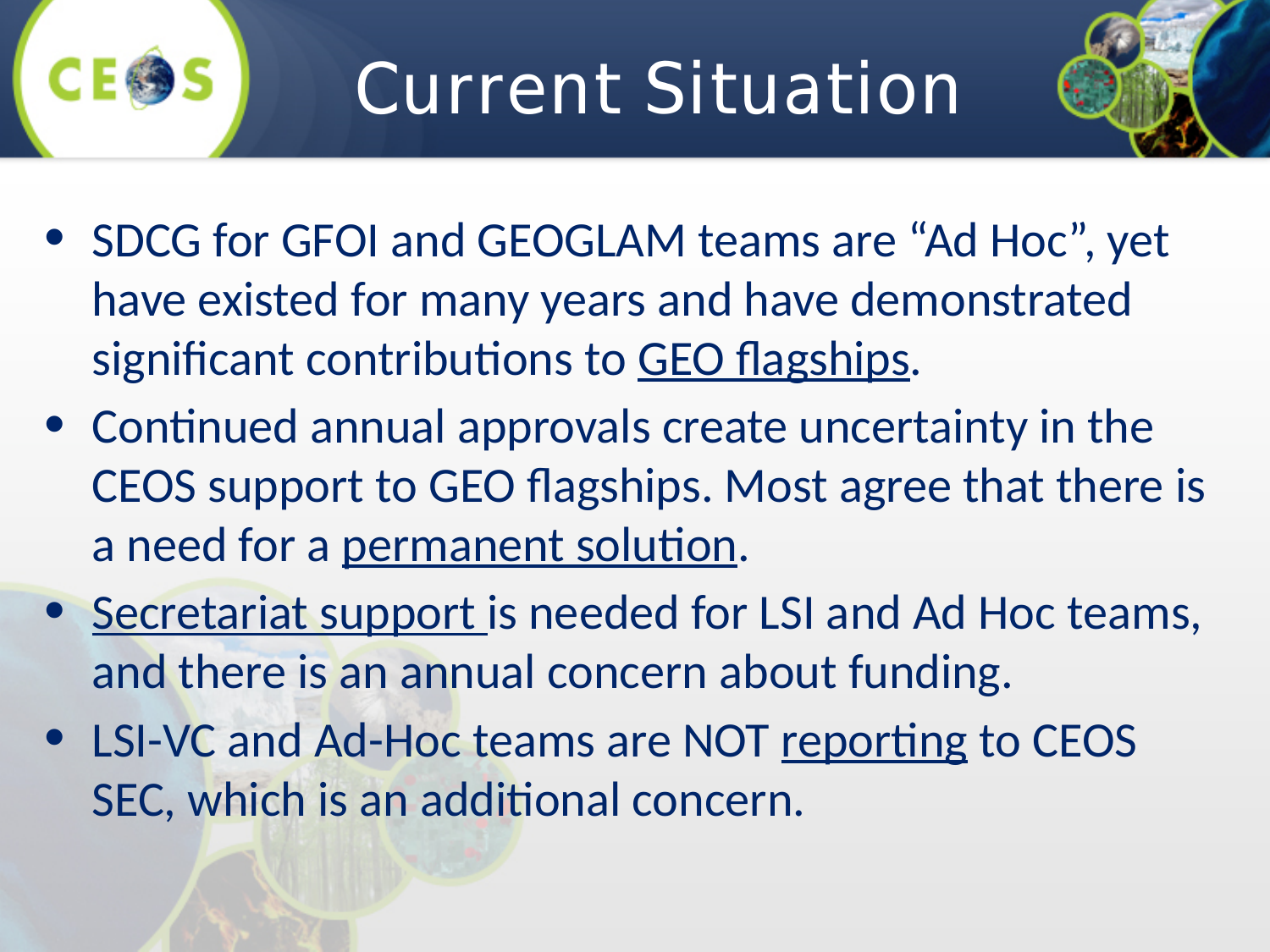

# Current Situation
SDCG for GFOI and GEOGLAM teams are “Ad Hoc”, yet have existed for many years and have demonstrated significant contributions to GEO flagships.
Continued annual approvals create uncertainty in the CEOS support to GEO flagships. Most agree that there is a need for a permanent solution.
Secretariat support is needed for LSI and Ad Hoc teams, and there is an annual concern about funding.
LSI-VC and Ad-Hoc teams are NOT reporting to CEOS SEC, which is an additional concern.